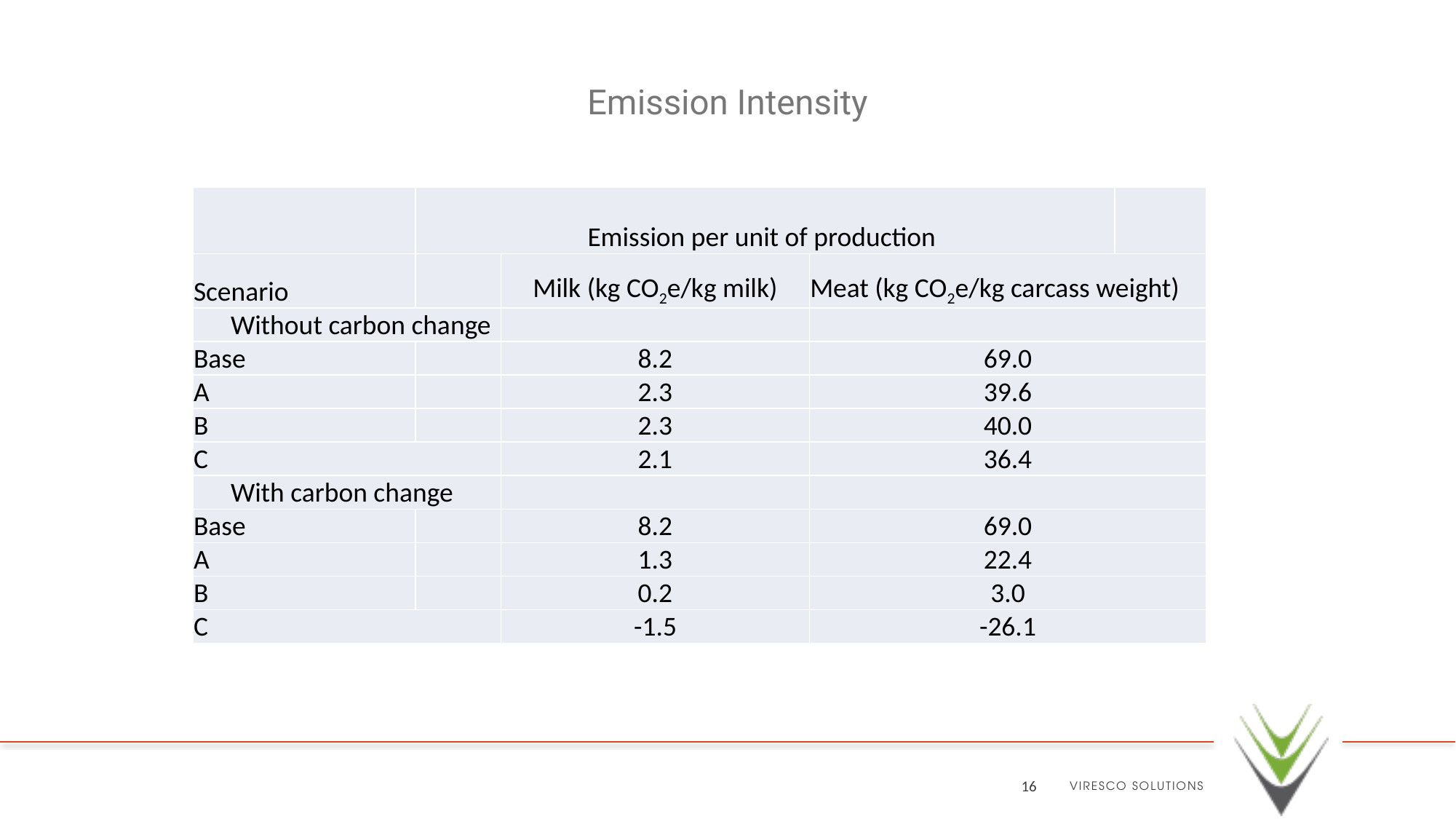

# Emission Intensity
|  | Emission per unit of production |  |  |  |
| --- | --- | --- | --- | --- |
| Scenario |  | Milk (kg CO2e/kg milk) | Meat (kg CO2e/kg carcass weight) |  |
| Without carbon change |  |  |  | 24.7 |
| Base |  | 8.2 | 69.0 |  |
| A |  | 2.3 | 39.6 |  |
| B |  | 2.3 | 40.0 | 25.4 |
| C |  | 2.1 | 36.4 | 21.4 |
| With carbon change |  |  |  |  |
| Base |  | 8.2 | 69.0 |  |
| A |  | 1.3 | 22.4 |  |
| B |  | 0.2 | 3.0 |  |
| C |  | -1.5 | -26.1 |  |
VIRESCO SOLUTIONS
16